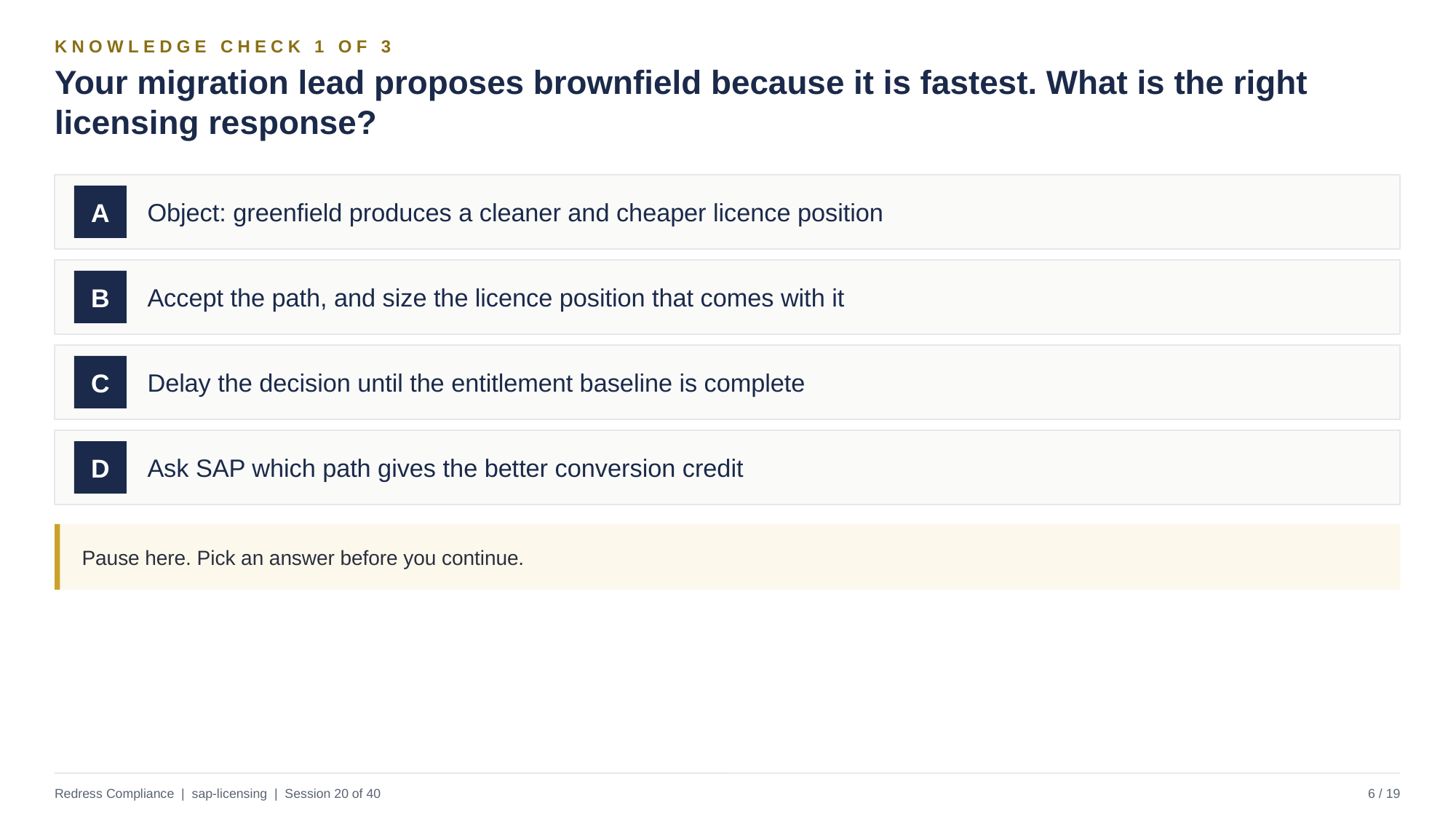

KNOWLEDGE CHECK 1 OF 3
Your migration lead proposes brownfield because it is fastest. What is the right licensing response?

Object: greenfield produces a cleaner and cheaper licence position

A

Accept the path, and size the licence position that comes with it

B

Delay the decision until the entitlement baseline is complete

C

Ask SAP which path gives the better conversion credit

D

Pause here. Pick an answer before you continue.

Redress Compliance  |  sap-licensing  |  Session 20 of 40
6 / 19